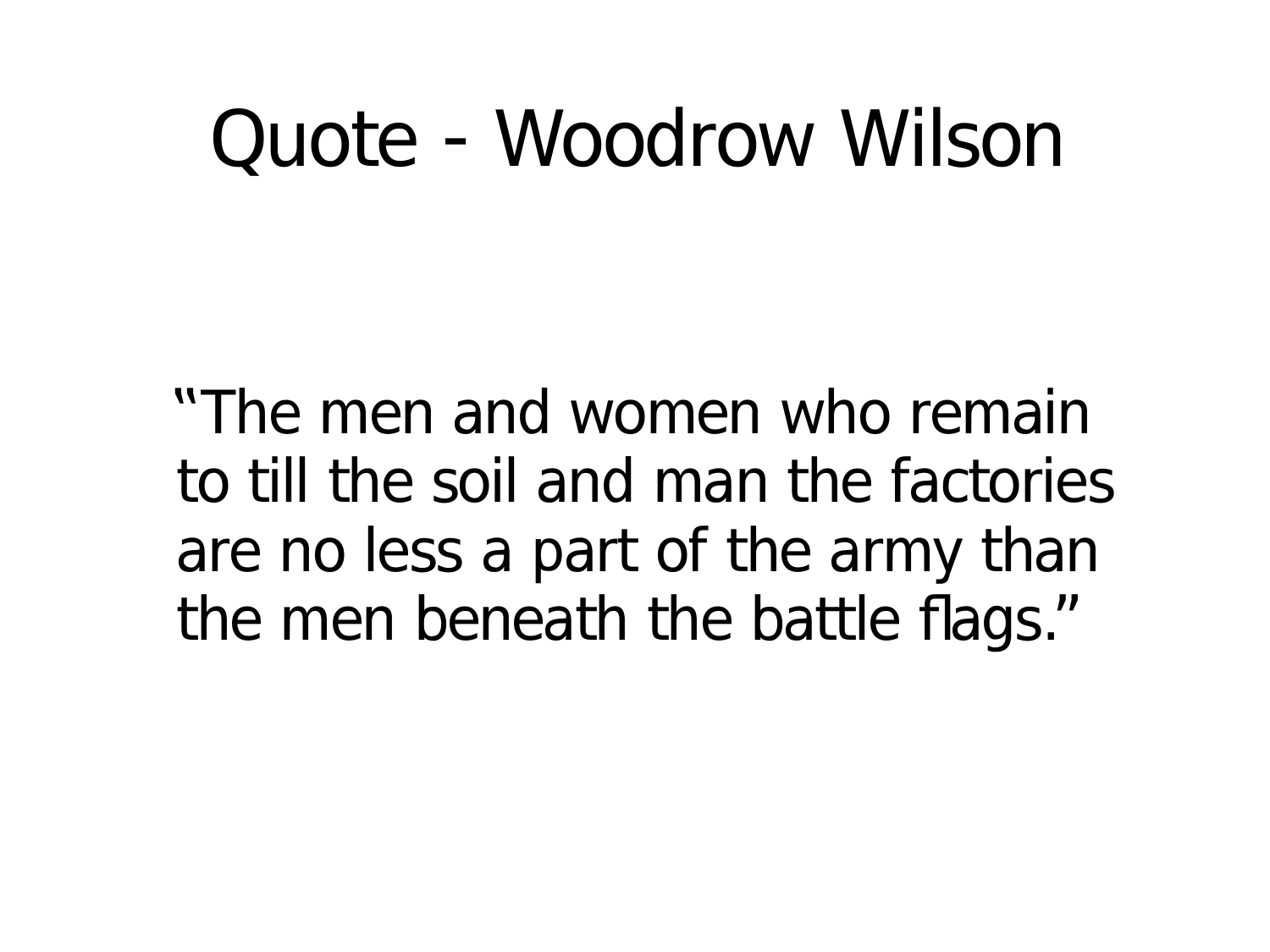

Quote - Woodrow Wilson
“The men and women who remain to till the soil and man the factories are no less a part of the army than the men beneath the battle flags.”